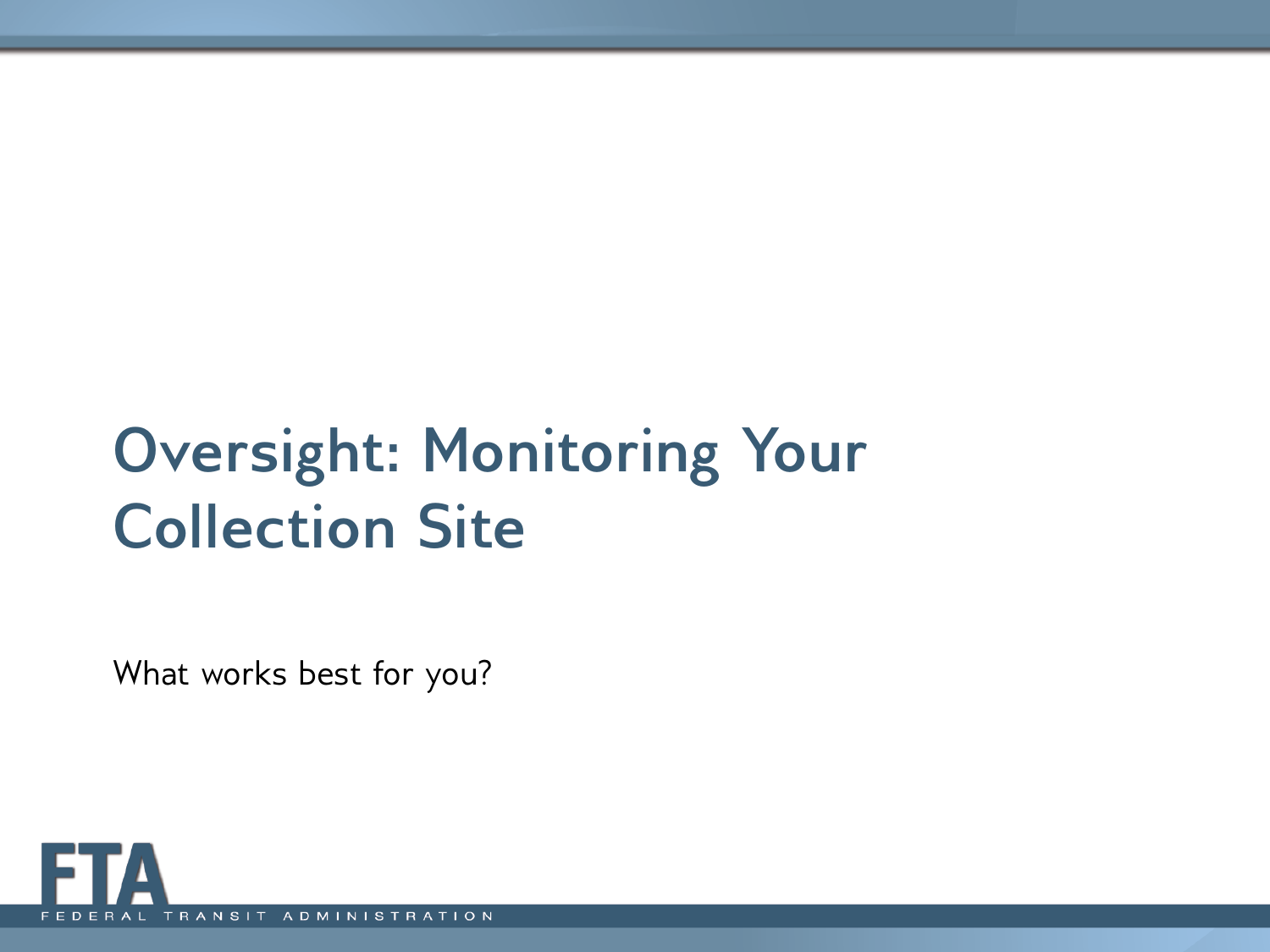

# Oversight: Monitoring Your Collection Site
What works best for you?